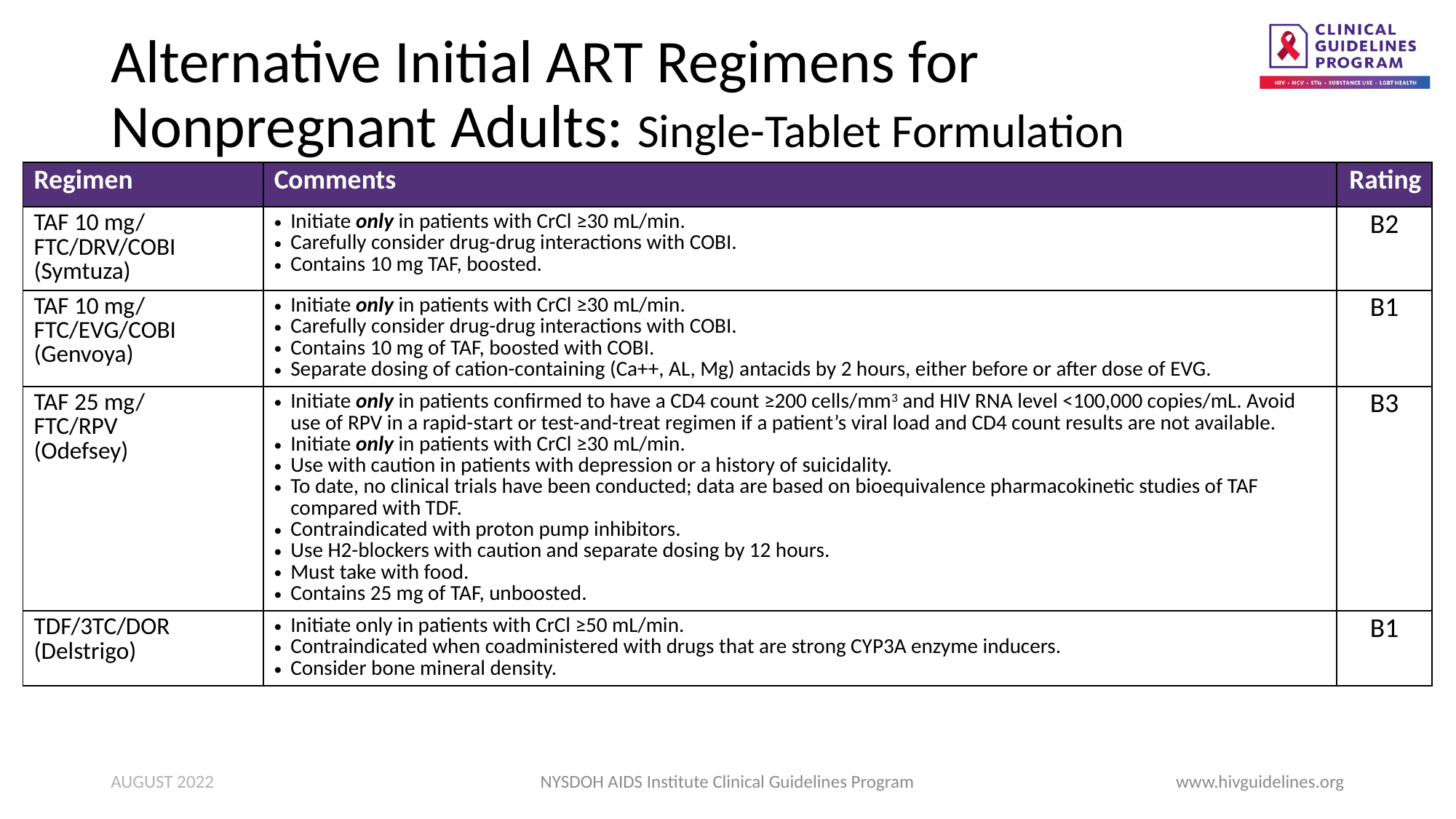

# Alternative Initial ART Regimens for Nonpregnant Adults: Single-Tablet Formulation
| Regimen | Comments | Rating |
| --- | --- | --- |
| TAF 10 mg/ FTC/DRV/COBI (Symtuza) | Initiate only in patients with CrCl ≥30 mL/min. Carefully consider drug-drug interactions with COBI. Contains 10 mg TAF, boosted. | B2 |
| TAF 10 mg/ FTC/EVG/COBI (Genvoya) | Initiate only in patients with CrCl ≥30 mL/min. Carefully consider drug-drug interactions with COBI. Contains 10 mg of TAF, boosted with COBI. Separate dosing of cation-containing (Ca++, AL, Mg) antacids by 2 hours, either before or after dose of EVG. | B1 |
| TAF 25 mg/ FTC/RPV (Odefsey) | Initiate only in patients confirmed to have a CD4 count ≥200 cells/mm3 and HIV RNA level <100,000 copies/mL. Avoid use of RPV in a rapid-start or test-and-treat regimen if a patient’s viral load and CD4 count results are not available. Initiate only in patients with CrCl ≥30 mL/min. Use with caution in patients with depression or a history of suicidality. To date, no clinical trials have been conducted; data are based on bioequivalence pharmacokinetic studies of TAF compared with TDF. Contraindicated with proton pump inhibitors. Use H2-blockers with caution and separate dosing by 12 hours. Must take with food. Contains 25 mg of TAF, unboosted. | B3 |
| TDF/3TC/DOR (Delstrigo) | Initiate only in patients with CrCl ≥50 mL/min. Contraindicated when coadministered with drugs that are strong CYP3A enzyme inducers. Consider bone mineral density. | B1 |
AUGUST 2022
NYSDOH AIDS Institute Clinical Guidelines Program
www.hivguidelines.org